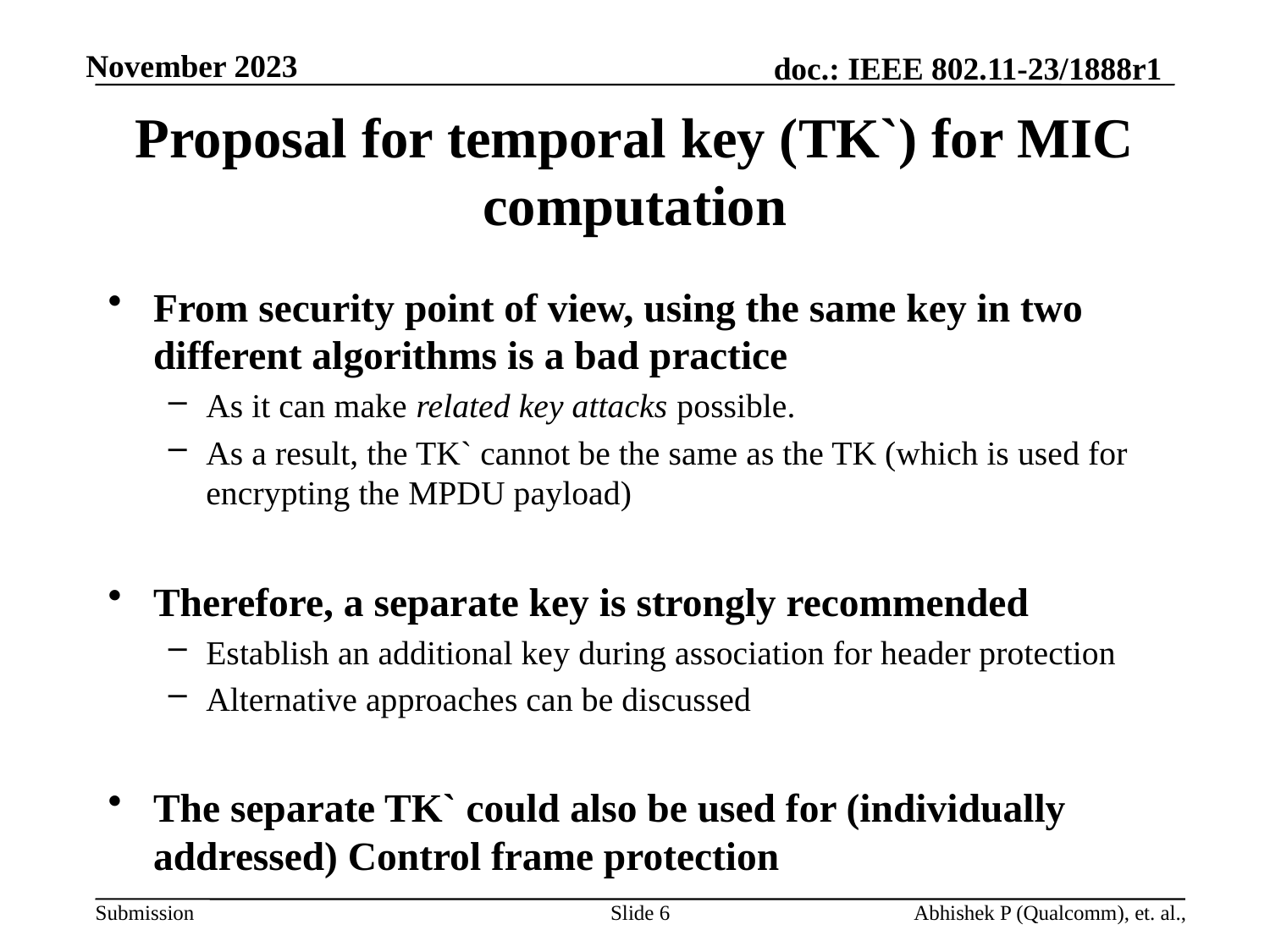

# Proposal for temporal key (TK`) for MIC computation
From security point of view, using the same key in two different algorithms is a bad practice
As it can make related key attacks possible.
As a result, the TK` cannot be the same as the TK (which is used for encrypting the MPDU payload)

Therefore, a separate key is strongly recommended
Establish an additional key during association for header protection
Alternative approaches can be discussed

The separate TK` could also be used for (individually addressed) Control frame protection
Slide 6
Abhishek P (Qualcomm), et. al.,